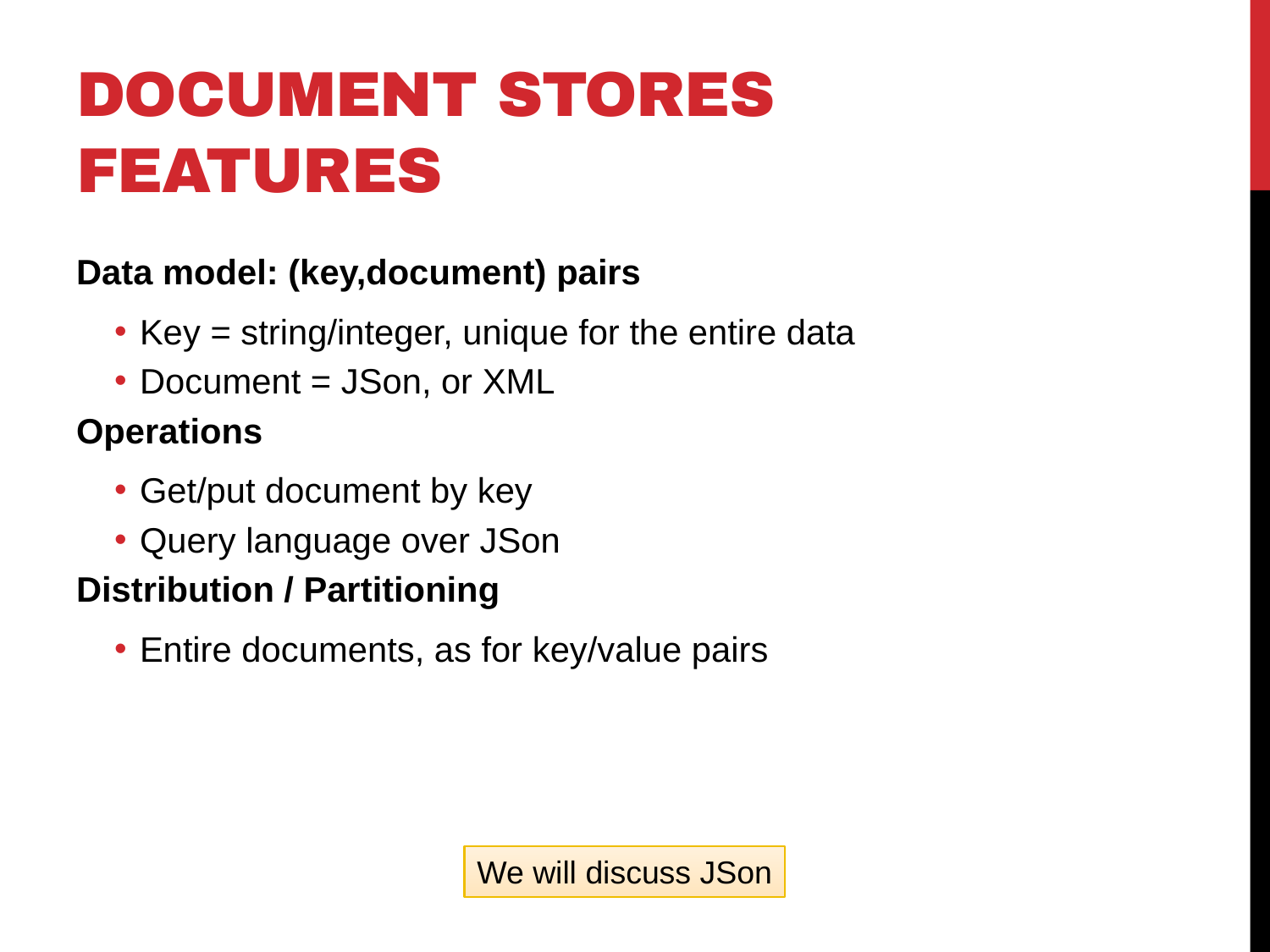

# Document Stores Features
Data model: (key,document) pairs
Key = string/integer, unique for the entire data
Document = JSon, or XML
Operations
Get/put document by key
Query language over JSon
Distribution / Partitioning
Entire documents, as for key/value pairs

We will discuss JSon